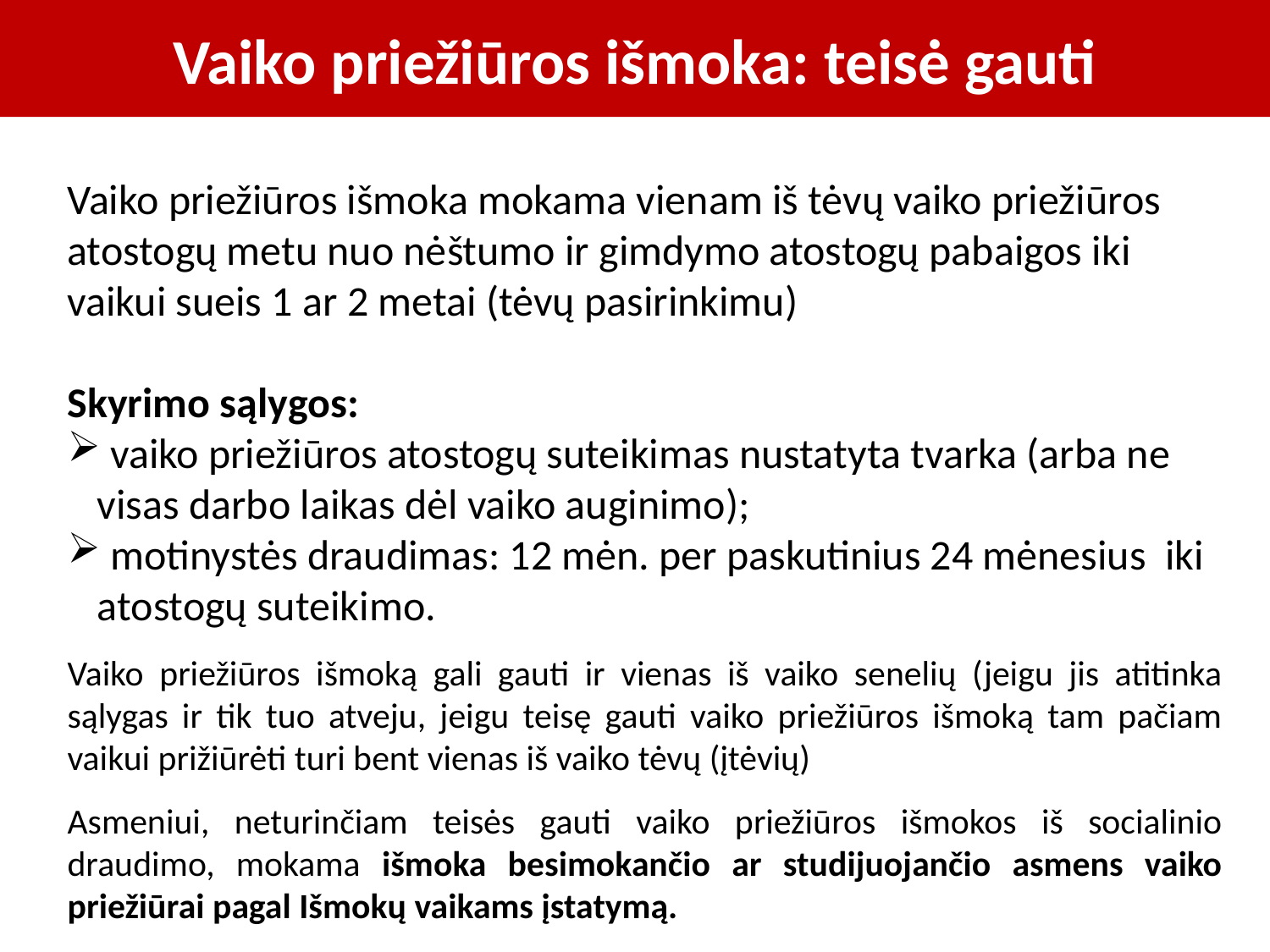

# Vaiko priežiūros išmoka: teisė gauti
Vaiko priežiūros išmoka mokama vienam iš tėvų vaiko priežiūros atostogų metu nuo nėštumo ir gimdymo atostogų pabaigos iki vaikui sueis 1 ar 2 metai (tėvų pasirinkimu)

Skyrimo sąlygos:
 vaiko priežiūros atostogų suteikimas nustatyta tvarka (arba ne visas darbo laikas dėl vaiko auginimo);
 motinystės draudimas: 12 mėn. per paskutinius 24 mėnesius  iki atostogų suteikimo.
Vaiko priežiūros išmoką gali gauti ir vienas iš vaiko senelių (jeigu jis atitinka sąlygas ir tik tuo atveju, jeigu teisę gauti vaiko priežiūros išmoką tam pačiam vaikui prižiūrėti turi bent vienas iš vaiko tėvų (įtėvių)
Asmeniui, neturinčiam teisės gauti vaiko priežiūros išmokos iš socialinio draudimo, mokama išmoka besimokančio ar studijuojančio asmens vaiko priežiūrai pagal Išmokų vaikams įstatymą.